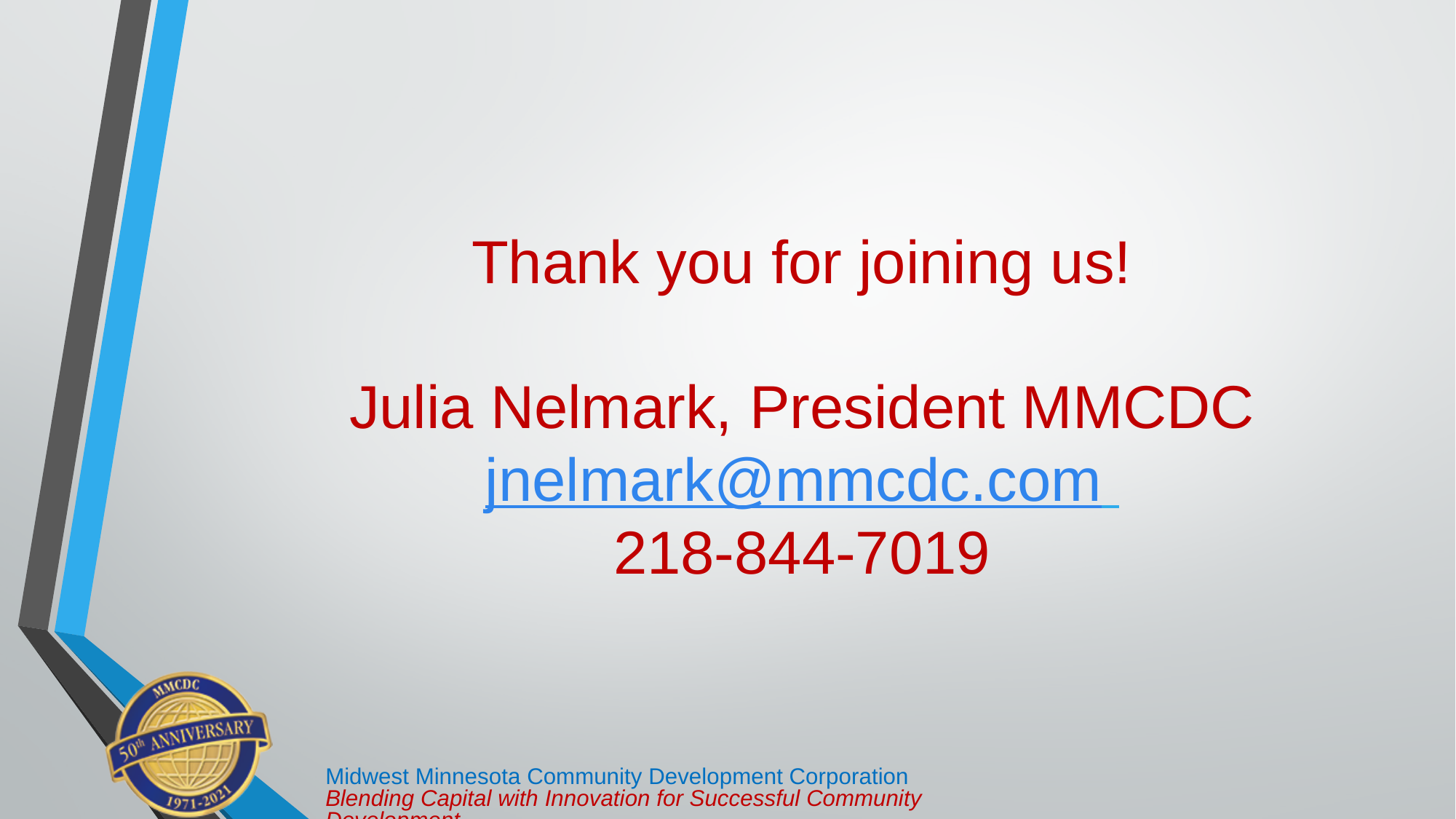

# Thank you for joining us! Julia Nelmark, President MMCDC jnelmark@mmcdc.com 218-844-7019